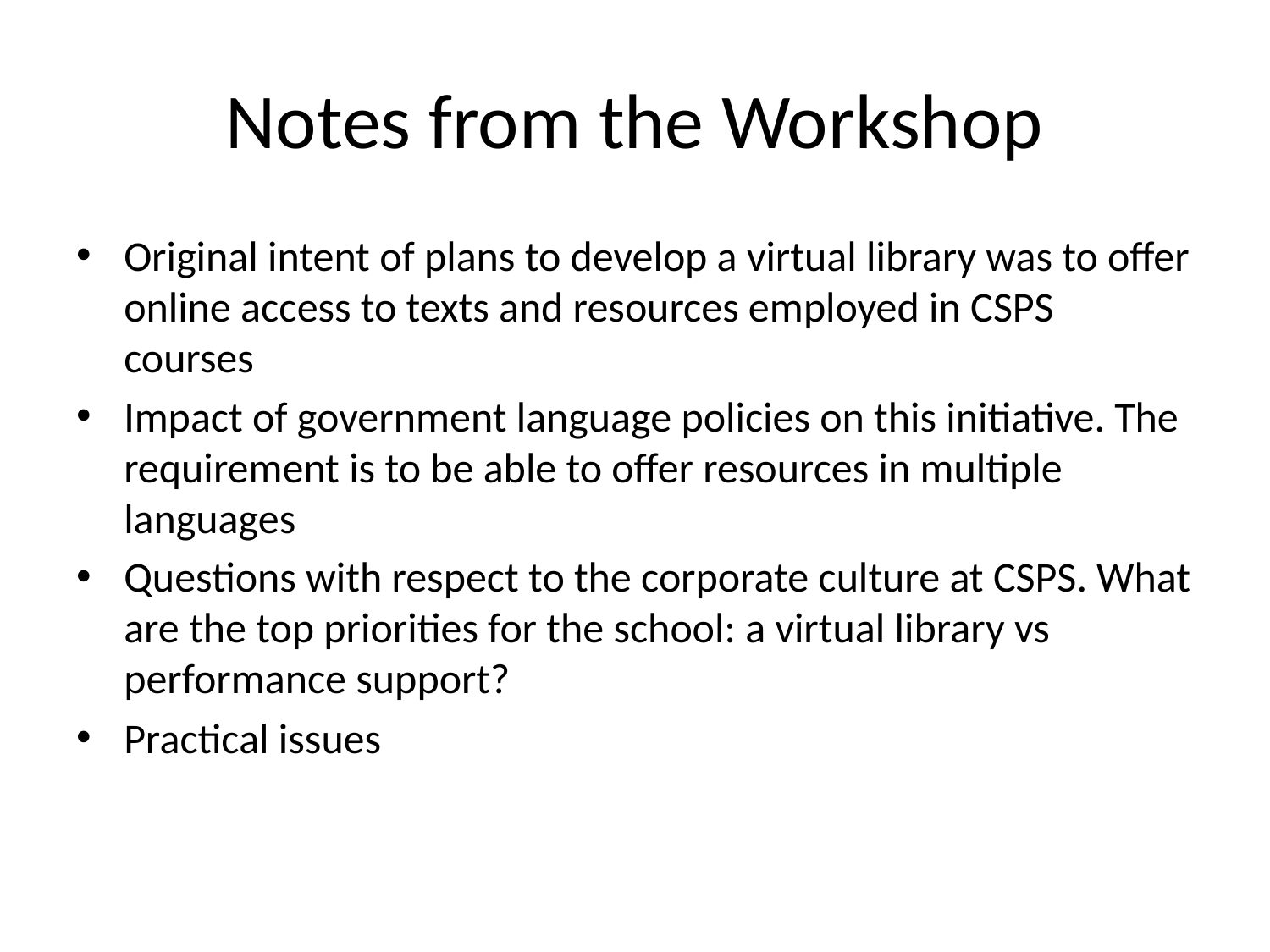

# Notes from the Workshop
Original intent of plans to develop a virtual library was to offer online access to texts and resources employed in CSPS courses
Impact of government language policies on this initiative. The requirement is to be able to offer resources in multiple languages
Questions with respect to the corporate culture at CSPS. What are the top priorities for the school: a virtual library vs performance support?
Practical issues